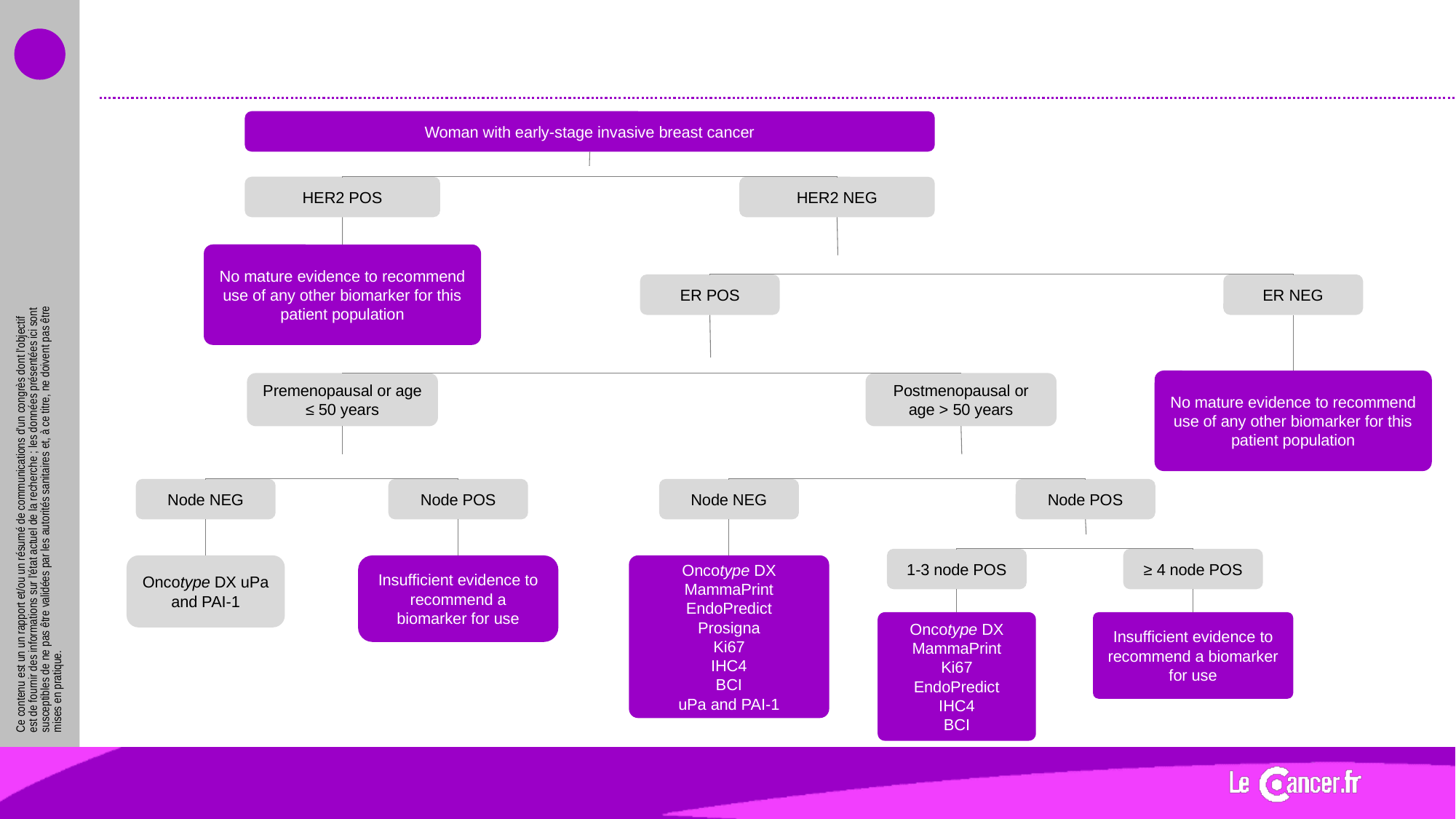

#
Woman with early-stage invasive breast cancer
HER2 POS
HER2 NEG
No mature evidence to recommend use of any other biomarker for this patient population
ER POS
ER NEG
No mature evidence to recommend use of any other biomarker for this patient population
Premenopausal or age ≤ 50 years
Postmenopausal or age > 50 years
Node NEG
Oncotype DX uPa and PAI-1
Node POS
Insufficient evidence to recommend a biomarker for use
Node NEG
Node POS
1-3 node POS
≥ 4 node POS
Oncotype DX
MammaPrint
EndoPredict
Prosigna
Ki67
IHC4
BCI
uPa and PAI-1
Oncotype DX
MammaPrint
Ki67
EndoPredict
IHC4
BCI
Insufficient evidence to recommend a biomarker for use